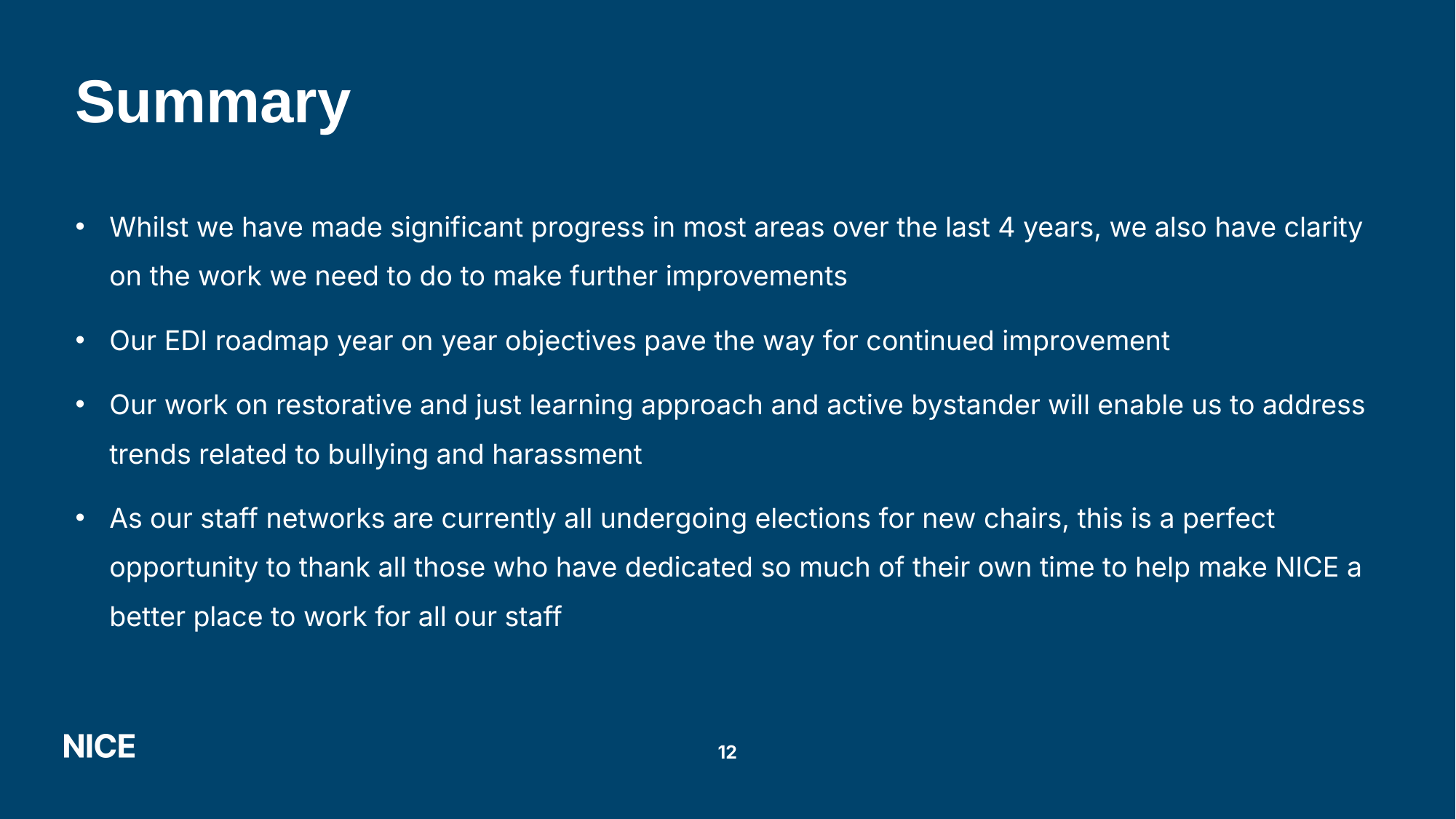

# Summary
Whilst we have made significant progress in most areas over the last 4 years, we also have clarity on the work we need to do to make further improvements
Our EDI roadmap year on year objectives pave the way for continued improvement
Our work on restorative and just learning approach and active bystander will enable us to address trends related to bullying and harassment
As our staff networks are currently all undergoing elections for new chairs, this is a perfect opportunity to thank all those who have dedicated so much of their own time to help make NICE a better place to work for all our staff